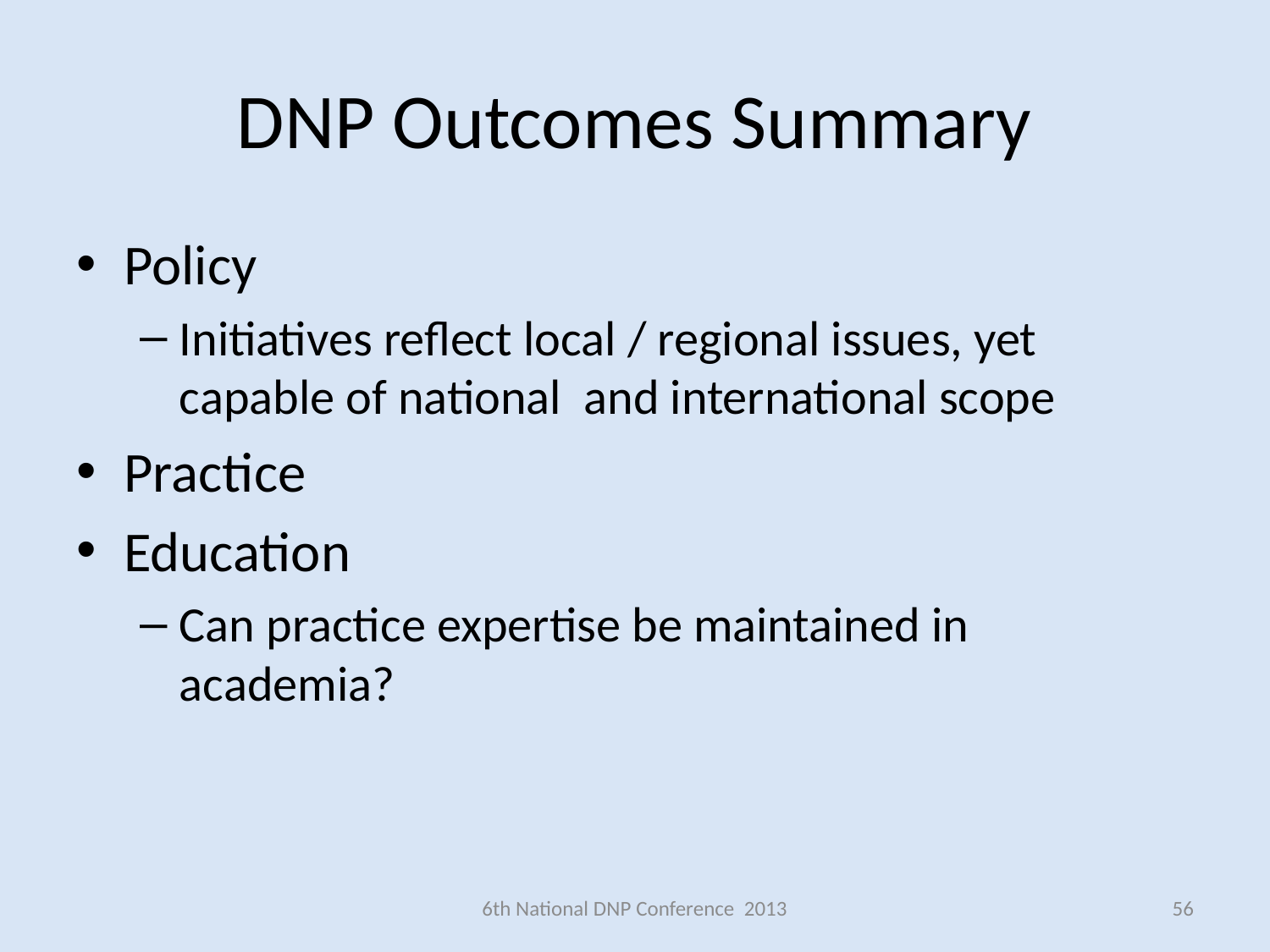

# DNP Outcomes Summary
Policy
Initiatives reflect local / regional issues, yet capable of national  and international scope
Practice
Education
Can practice expertise be maintained in academia?

6th National DNP Conference  2013
56